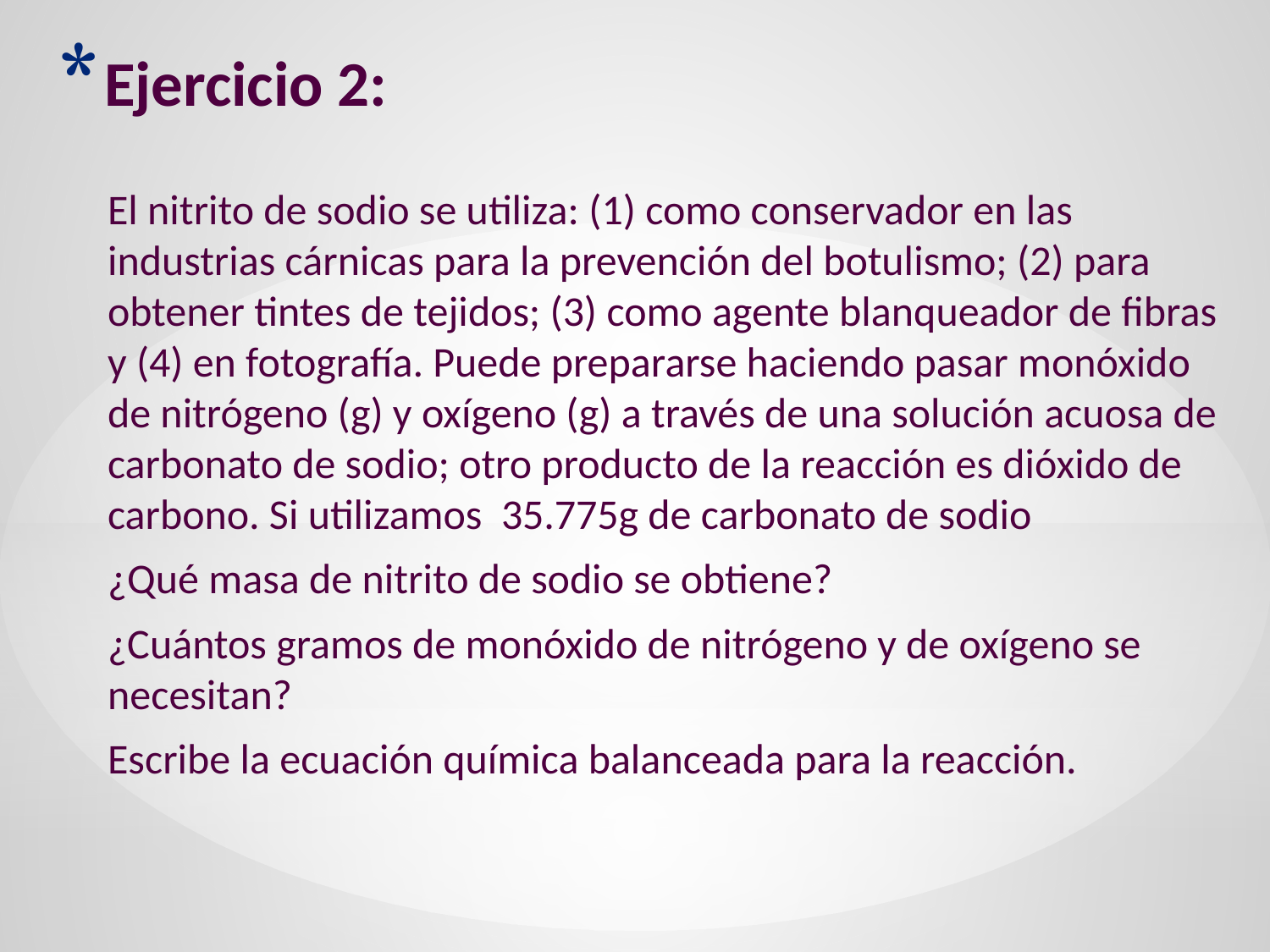

# Ejercicio 2:
El nitrito de sodio se utiliza: (1) como conservador en las industrias cárnicas para la prevención del botulismo; (2) para obtener tintes de tejidos; (3) como agente blanqueador de fibras y (4) en fotografía. Puede prepararse haciendo pasar monóxido de nitrógeno (g) y oxígeno (g) a través de una solución acuosa de carbonato de sodio; otro producto de la reacción es dióxido de carbono. Si utilizamos  35.775g de carbonato de sodio
¿Qué masa de nitrito de sodio se obtiene?
¿Cuántos gramos de monóxido de nitrógeno y de oxígeno se necesitan?
Escribe la ecuación química balanceada para la reacción.